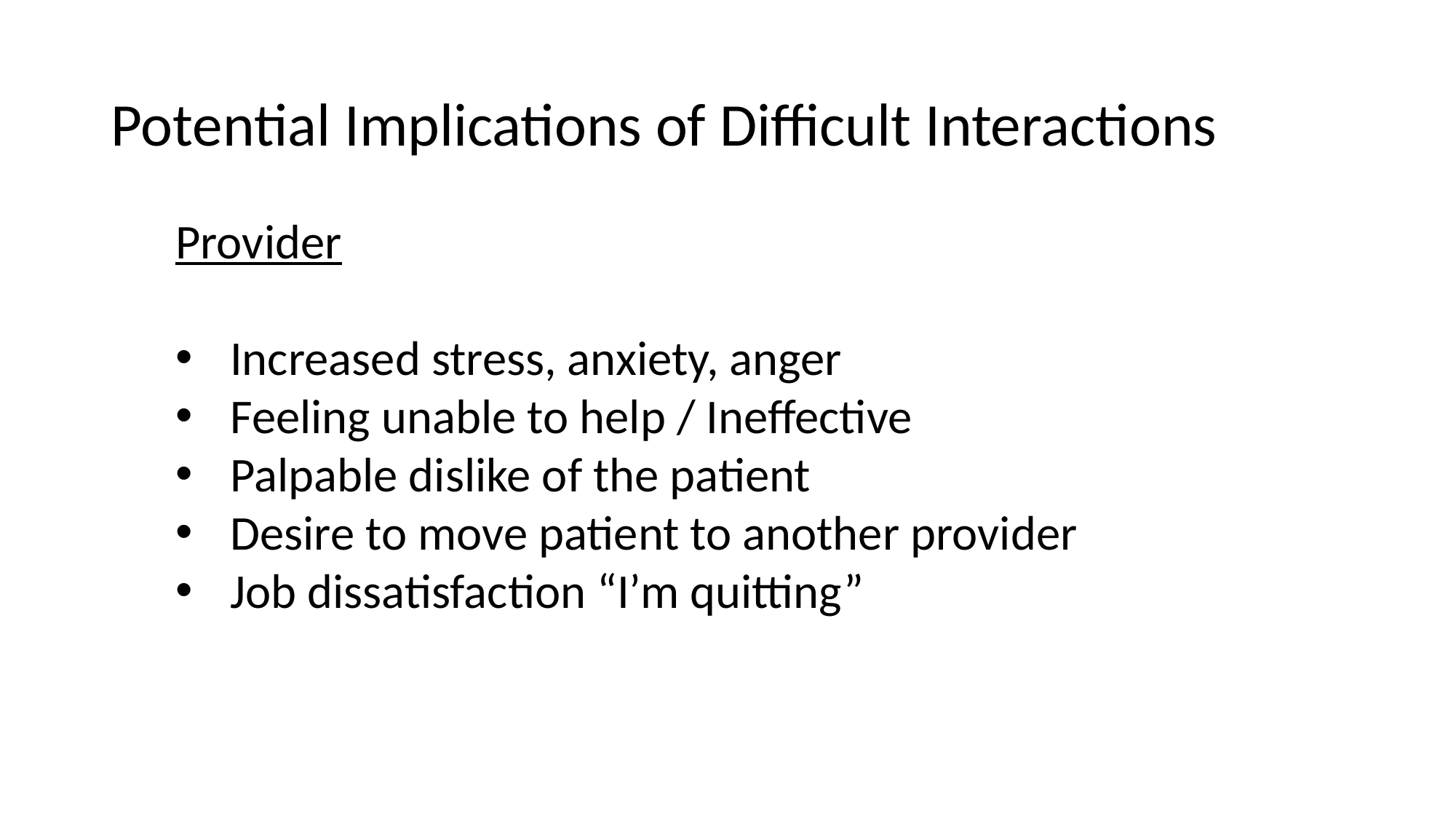

# Potential Implications of Difficult Interactions

Provider

Increased stress, anxiety, anger
Feeling unable to help / Ineffective
Palpable dislike of the patient
Desire to move patient to another provider
Job dissatisfaction “I’m quitting”